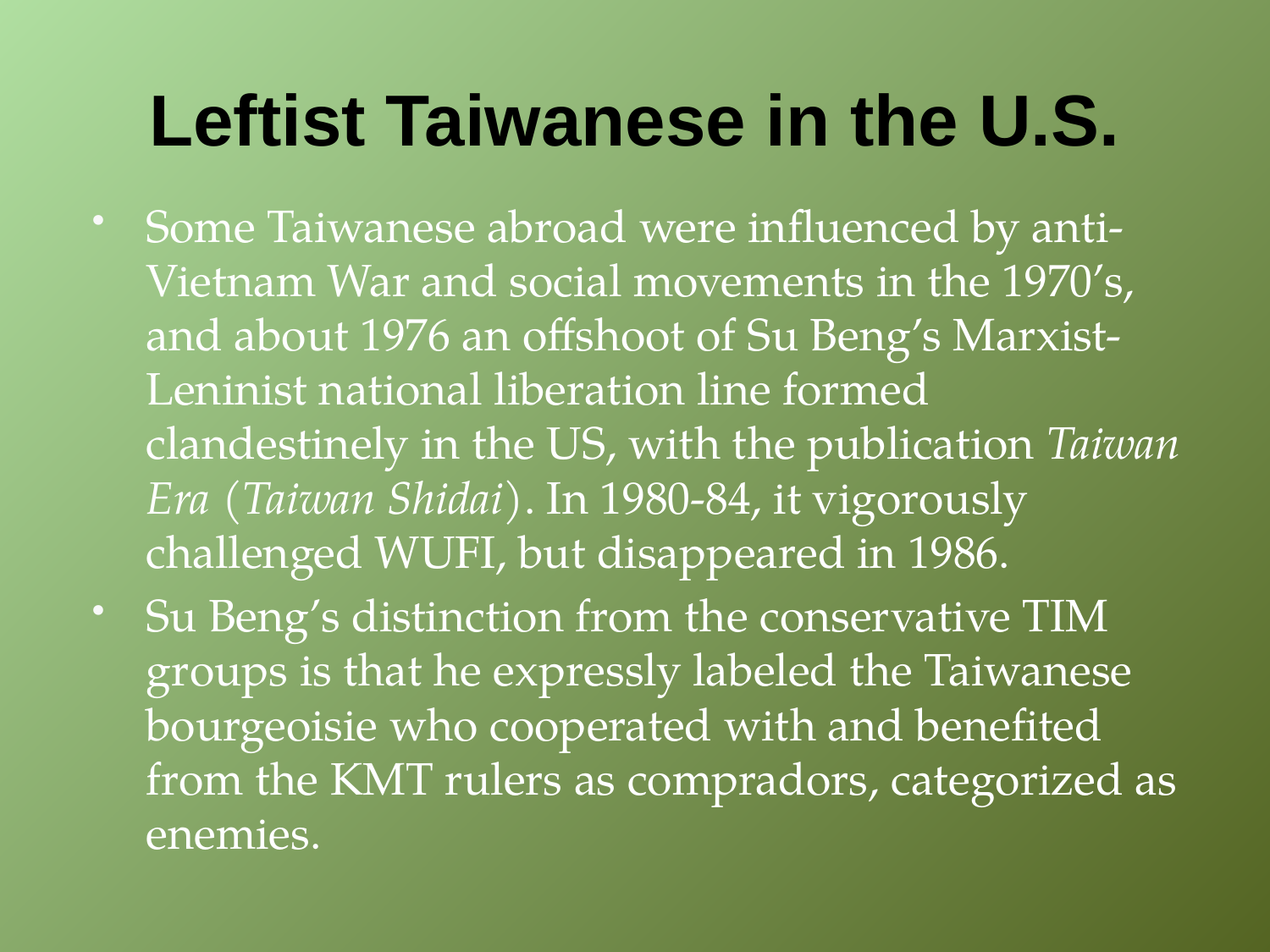

# Leftist Taiwanese in the U.S.
Some Taiwanese abroad were influenced by anti-Vietnam War and social movements in the 1970’s, and about 1976 an offshoot of Su Beng’s Marxist-Leninist national liberation line formed clandestinely in the US, with the publication Taiwan Era (Taiwan Shidai). In 1980-84, it vigorously challenged WUFI, but disappeared in 1986.
Su Beng’s distinction from the conservative TIM groups is that he expressly labeled the Taiwanese bourgeoisie who cooperated with and benefited from the KMT rulers as compradors, categorized as enemies.